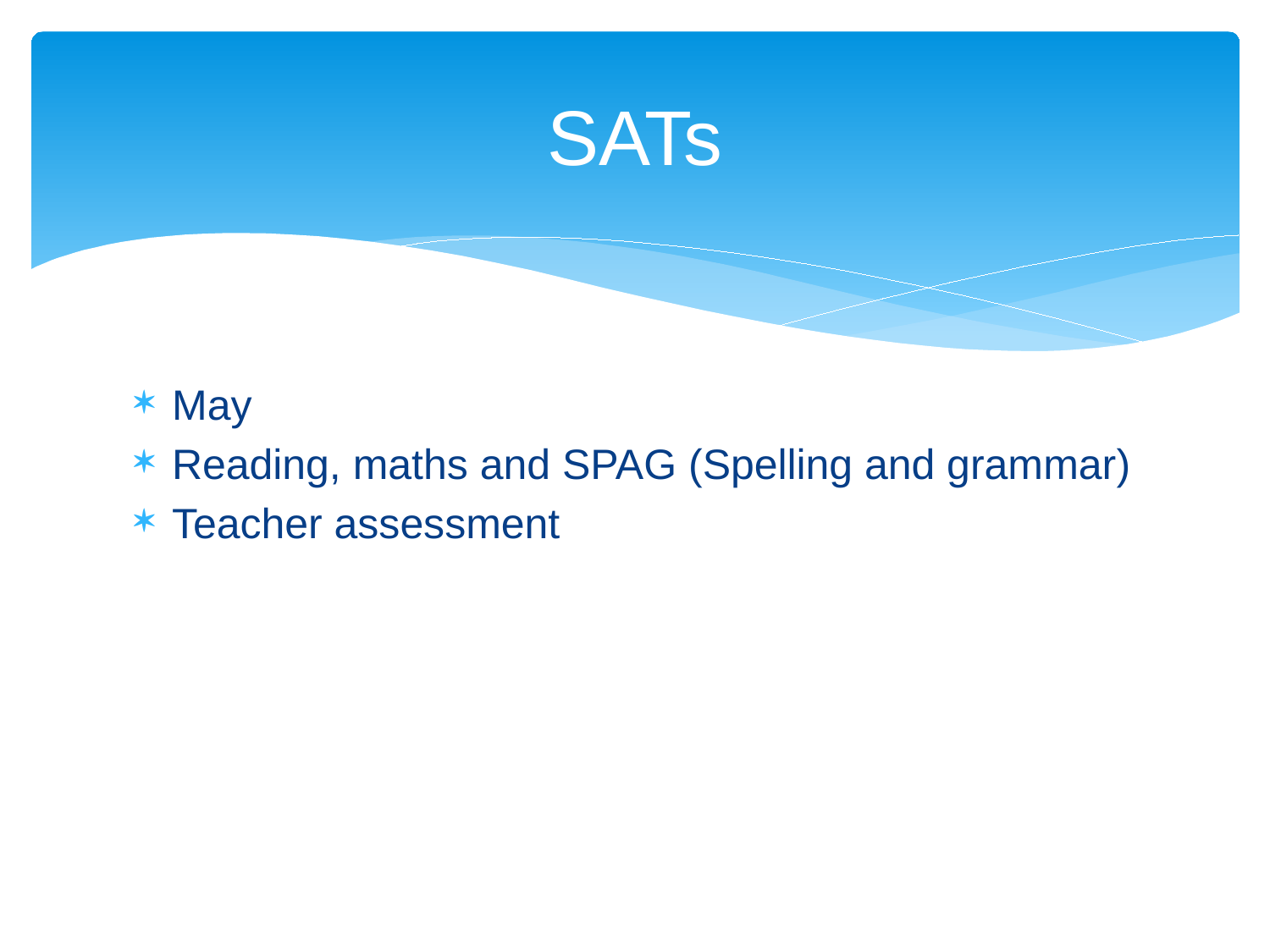

# SATs
May
Reading, maths and SPAG (Spelling and grammar)
Teacher assessment